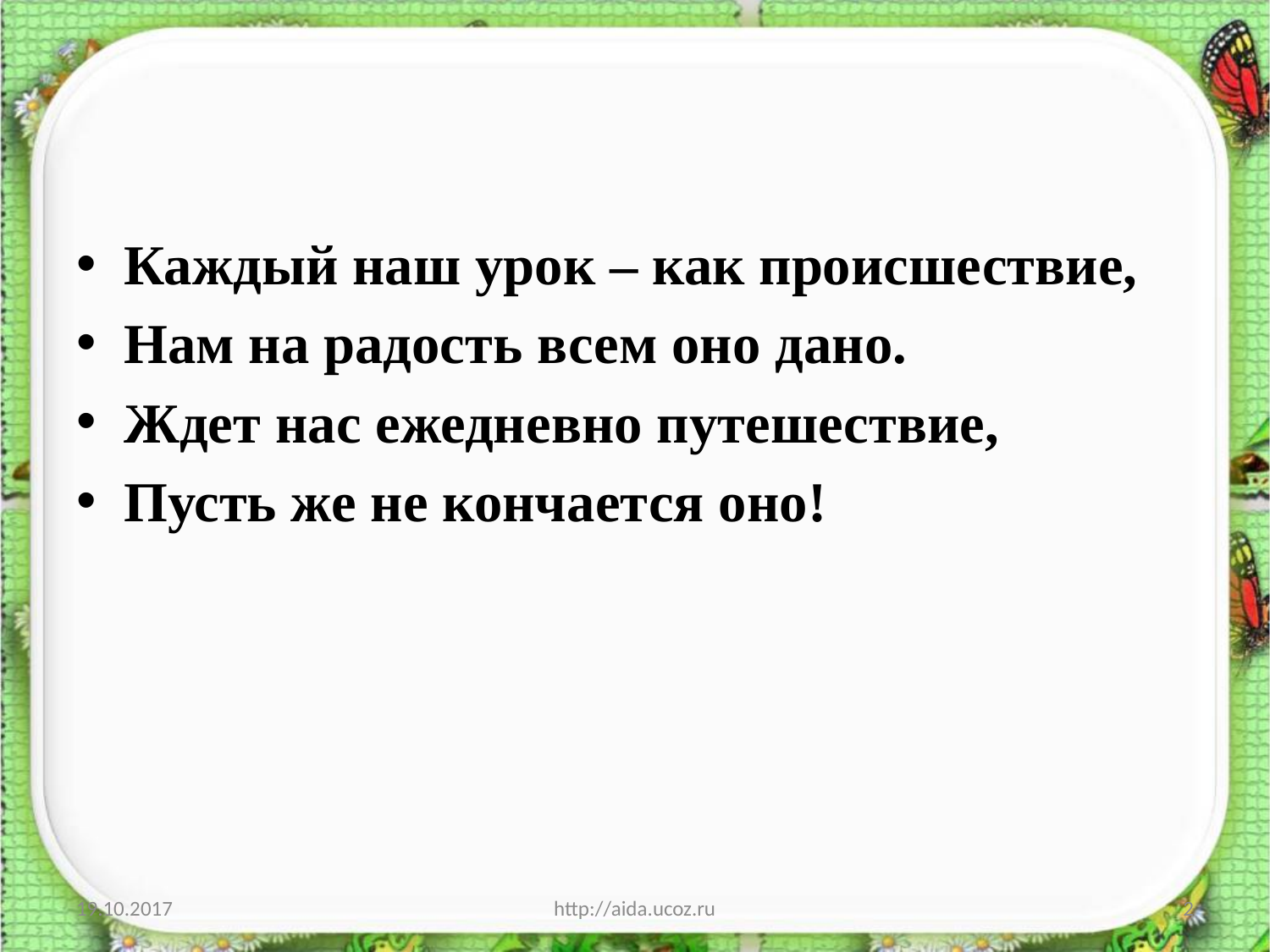

#
Каждый наш урок – как происшествие,
Нам на радость всем оно дано.
Ждет нас ежедневно путешествие,
Пусть же не кончается оно!

19.10.2017
http://aida.ucoz.ru
2